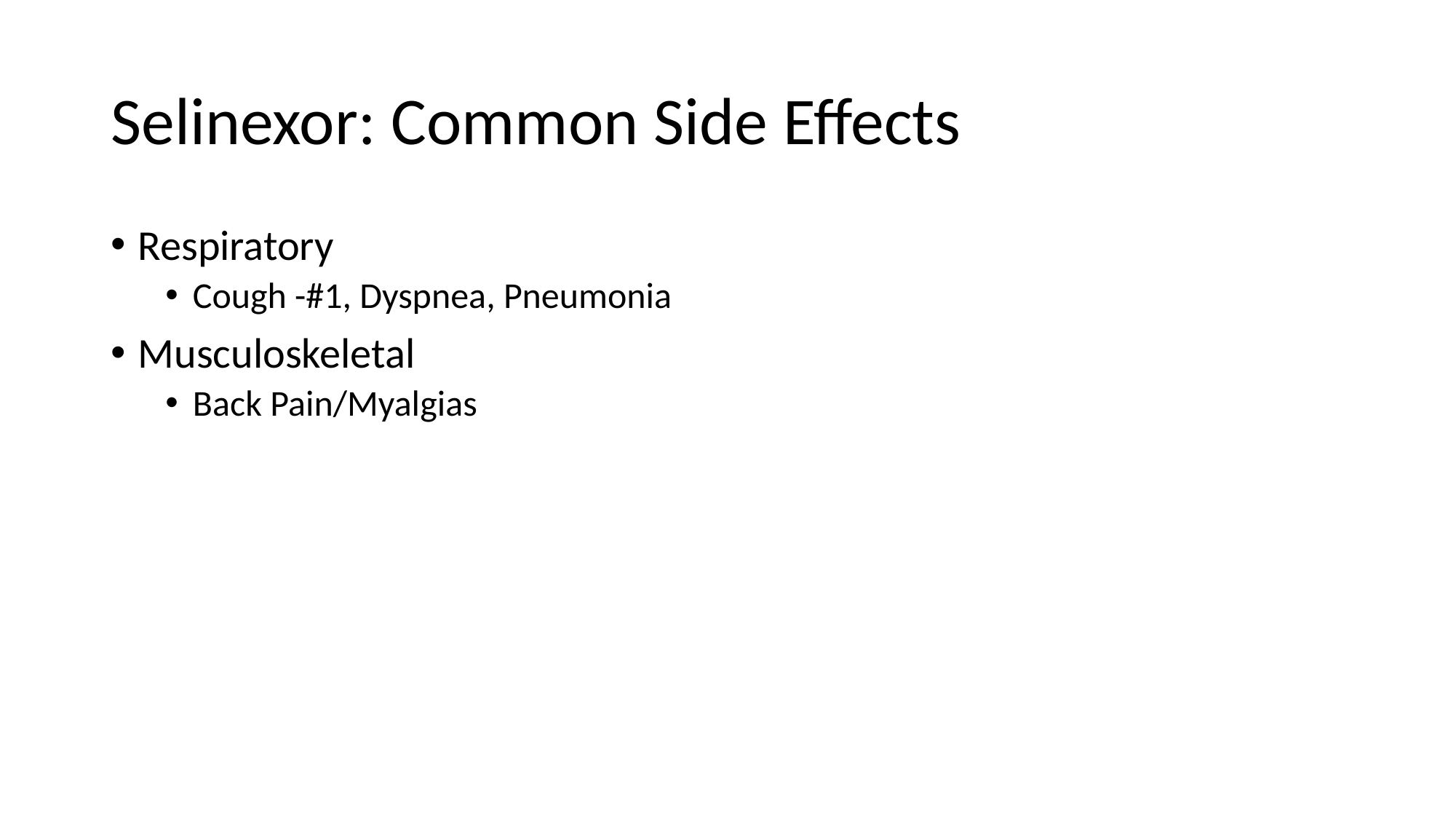

# Selinexor: Common Side Effects
Respiratory
Cough -#1, Dyspnea, Pneumonia
Musculoskeletal
Back Pain/Myalgias